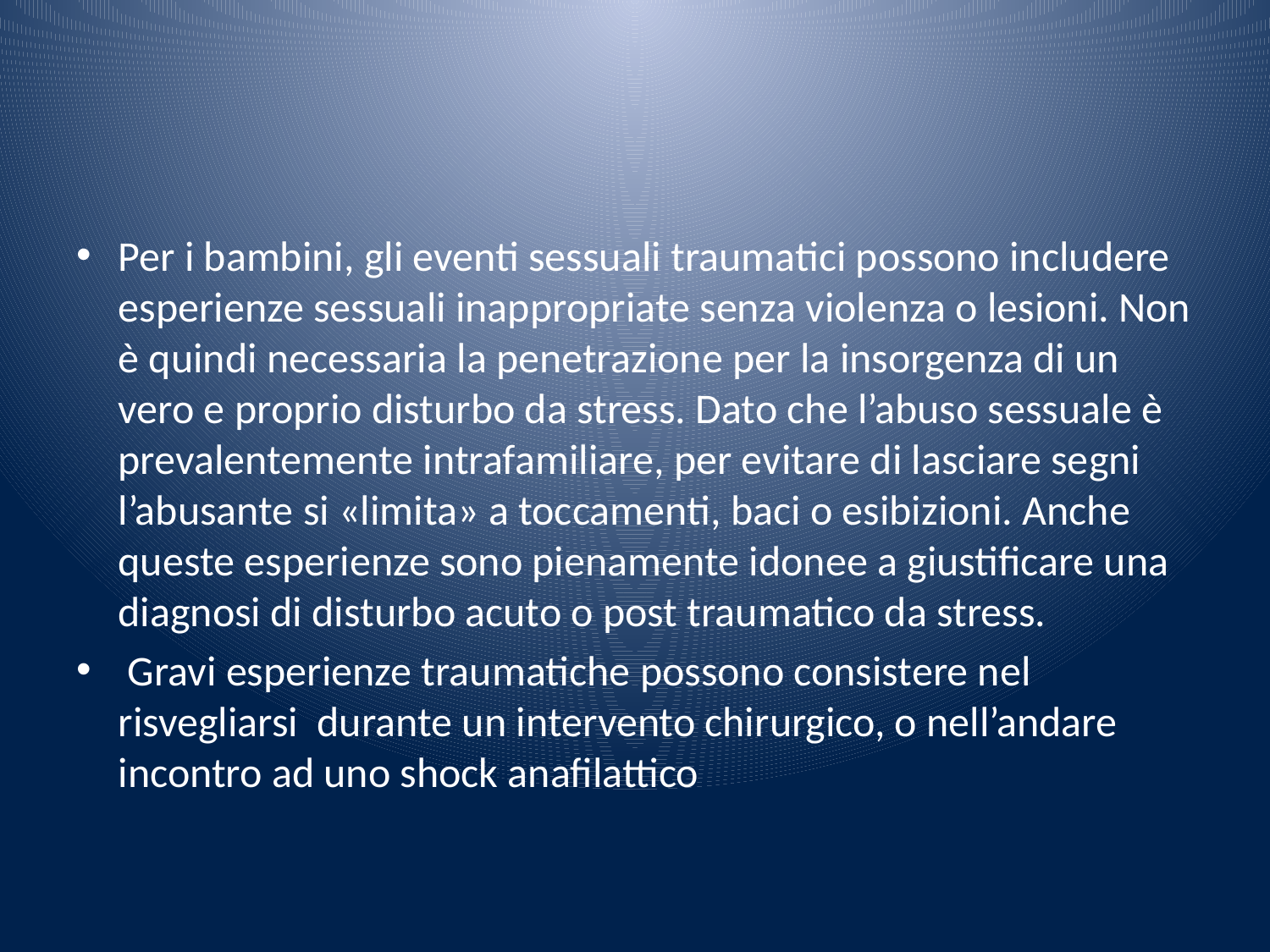

#
Per i bambini, gli eventi sessuali traumatici possono includere esperienze sessuali inappropriate senza violenza o lesioni. Non è quindi necessaria la penetrazione per la insorgenza di un vero e proprio disturbo da stress. Dato che l’abuso sessuale è prevalentemente intrafamiliare, per evitare di lasciare segni l’abusante si «limita» a toccamenti, baci o esibizioni. Anche queste esperienze sono pienamente idonee a giustificare una diagnosi di disturbo acuto o post traumatico da stress.
 Gravi esperienze traumatiche possono consistere nel risvegliarsi  durante un intervento chirurgico, o nell’andare incontro ad uno shock anafilattico